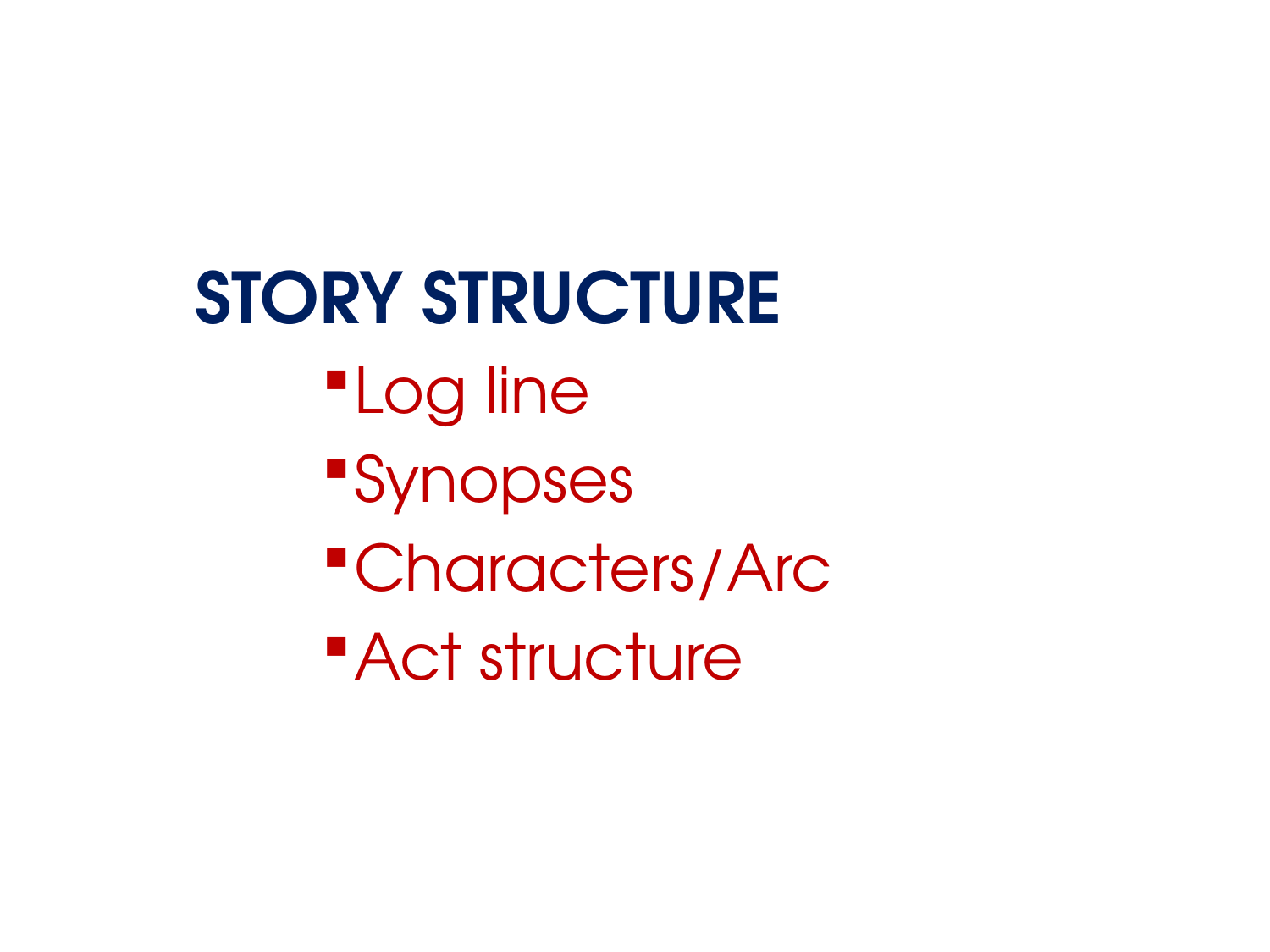

STORY STRUCTURE
Log line
Synopses
Characters/Arc
Act structure